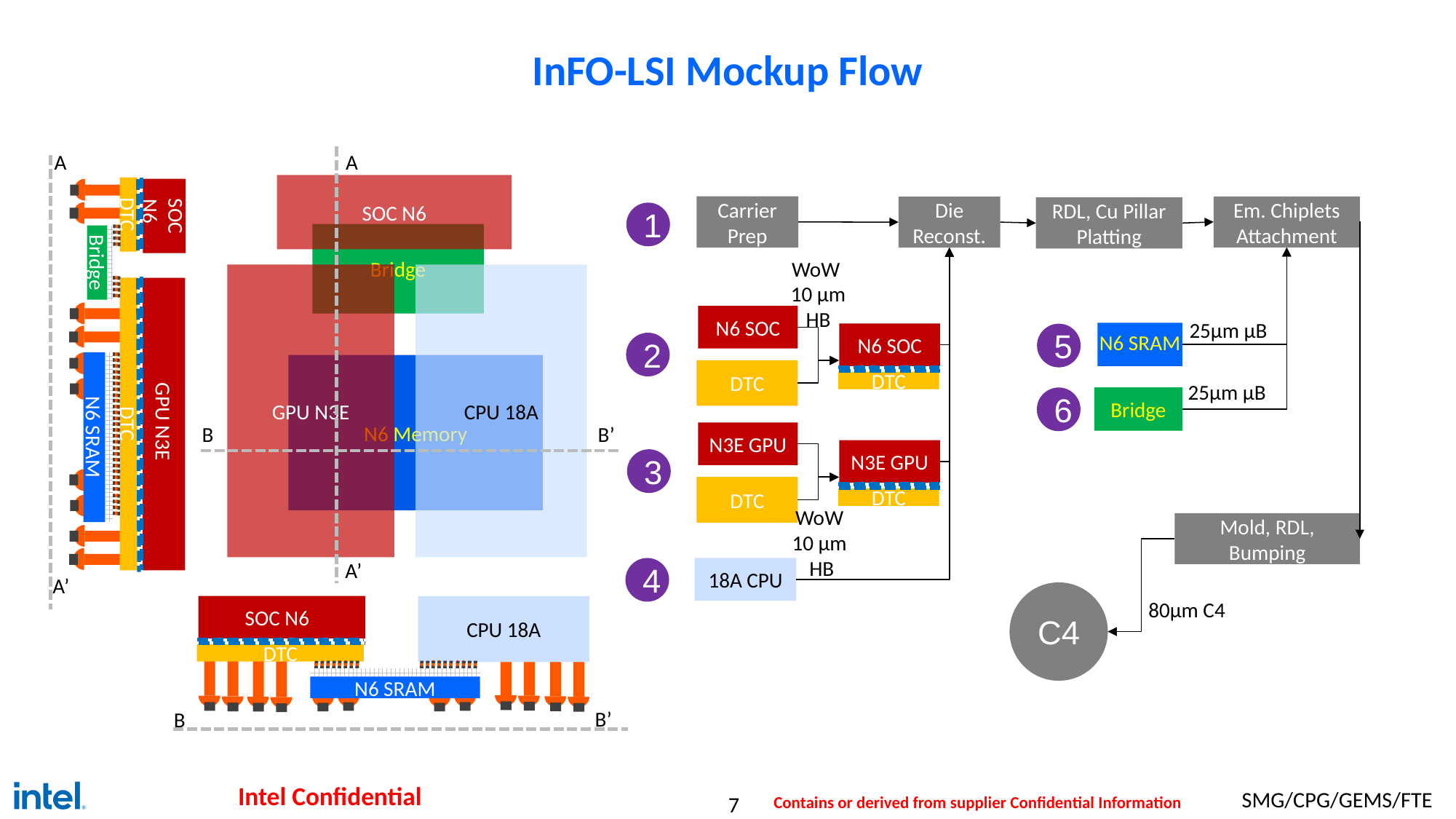

# InFO-LSI Mockup Flow
A
SOC N6
Bridge
GPU N3E
CPU 18A
N6 Memory
B
B’
A’
Carrier Prep
Em. Chiplets Attachment
Die Reconst.
RDL, Cu Pillar Platting
1
WoW
10 µm
HB
SOC N6
GPU N3E
DTC
DTC

Bridge

N6 SRAM
A’
A
N6 SOC
DTC
25µm µB
N6 SRAM
N6 SOC
DTC
5
2
25µm µB
Bridge
6
N3E GPU
DTC
N3E GPU
DTC
3
WoW
10 µm
HB
Mold, RDL, Bumping
18A CPU
4
C4
SOC N6
CPU 18A
DTC

N6 SRAM
B’
B
80µm C4